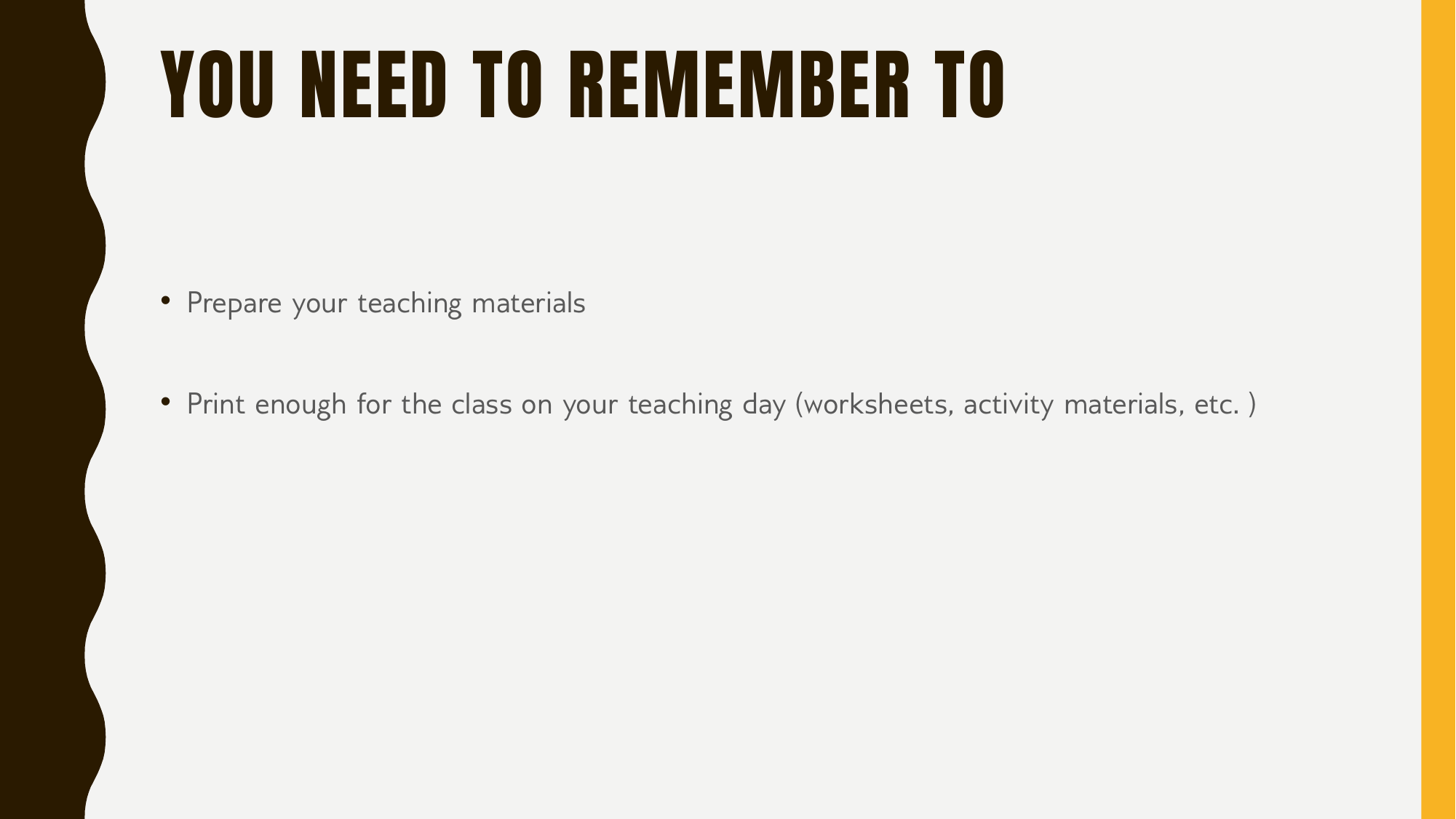

# You need to remember to
Prepare your teaching materials

Print enough for the class on your teaching day (worksheets, activity materials, etc. )